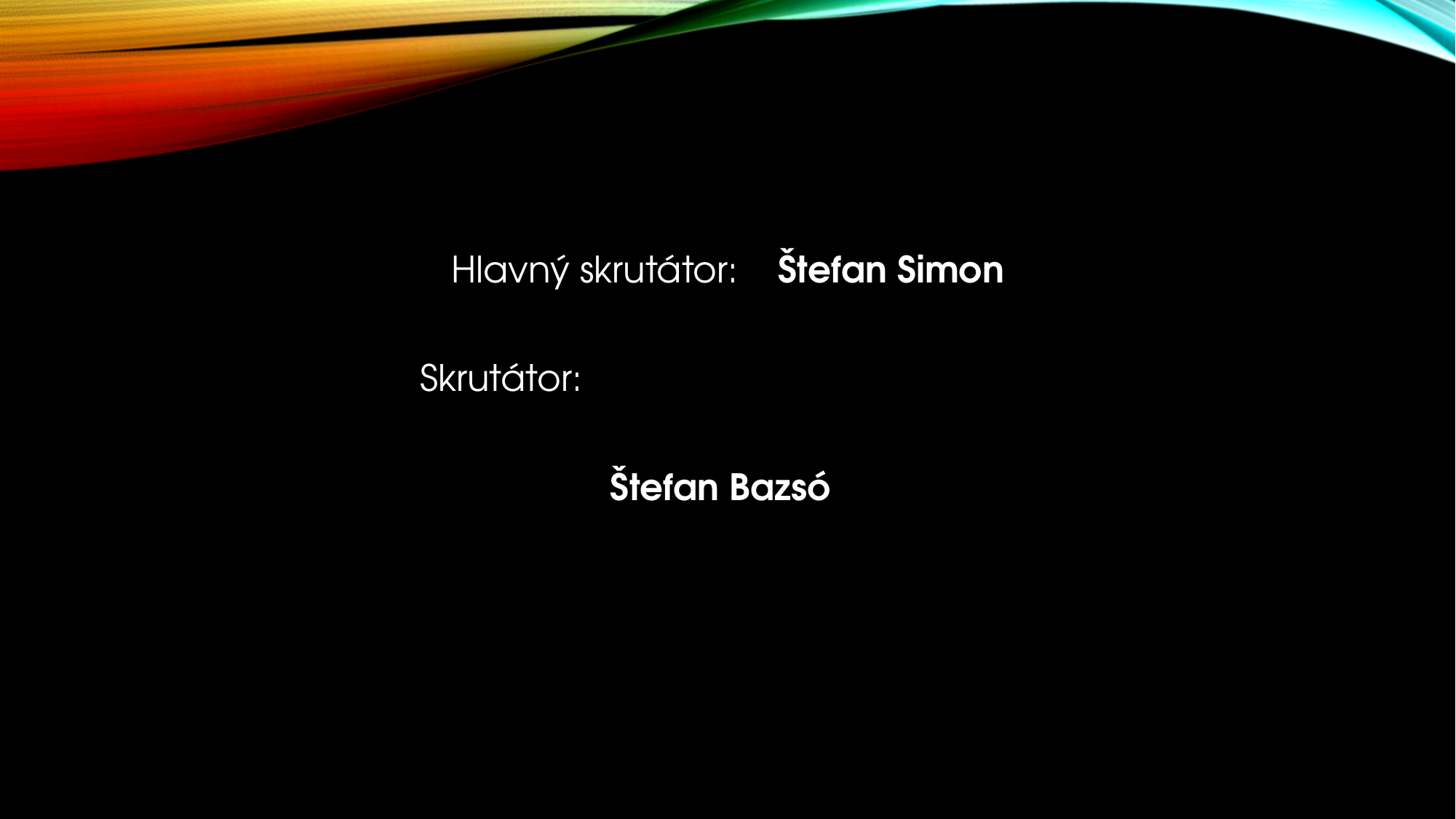

#
Hlavný skrutátor:    Štefan Simon

			Skrutátor:

			                   Štefan Bazsó